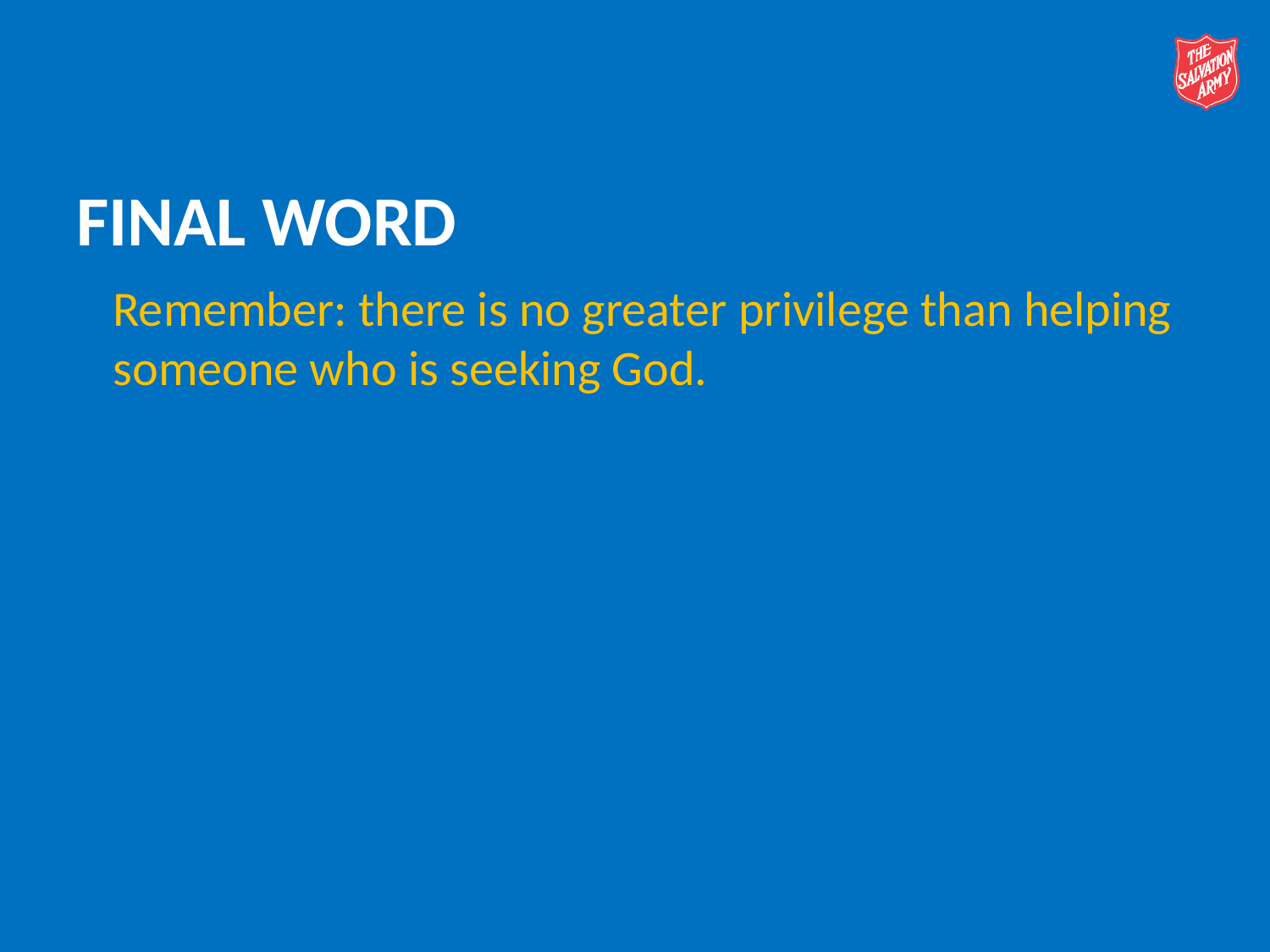

# Final Word
Remember: there is no greater privilege than helping someone who is seeking God.